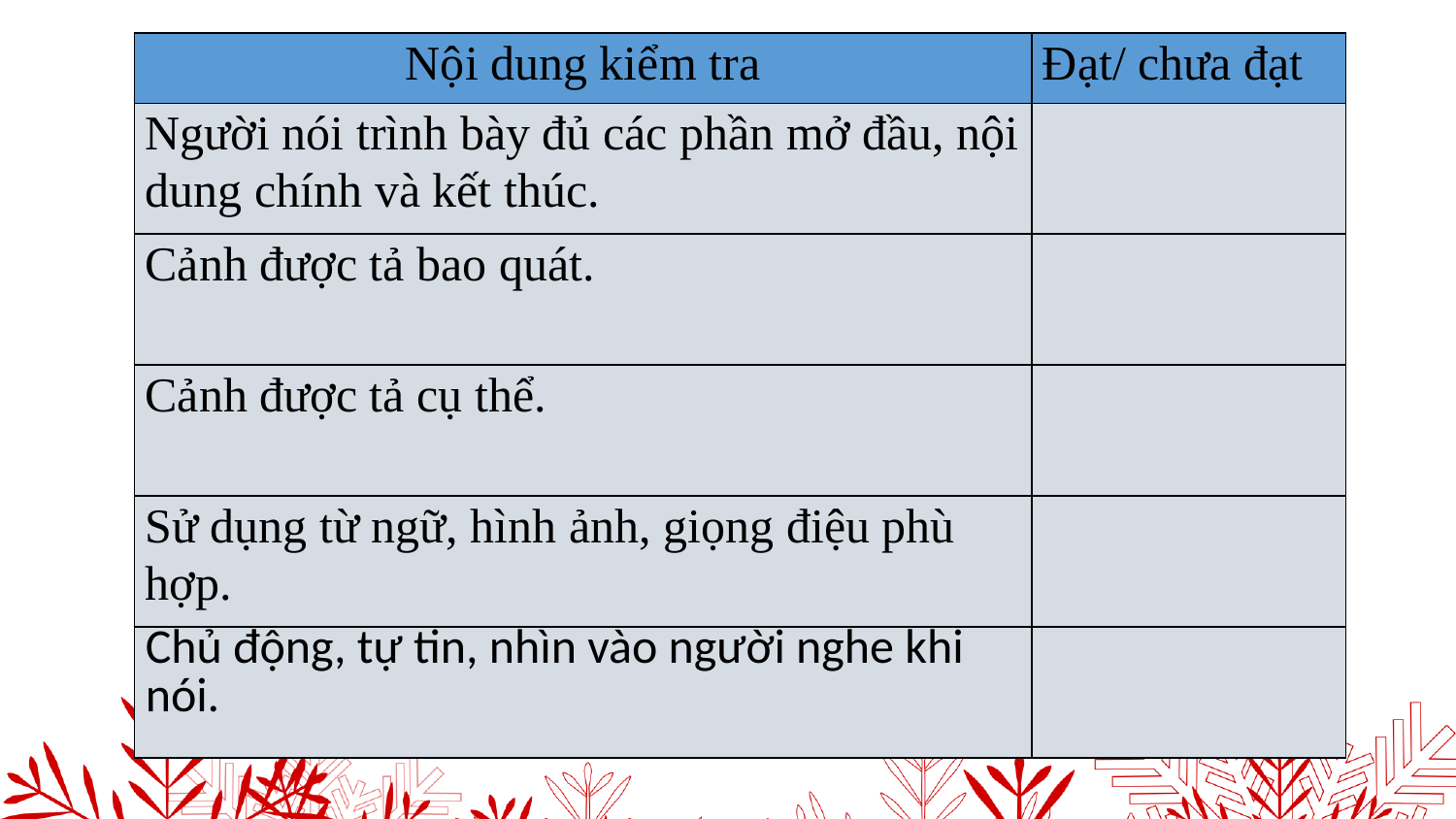

| Nội dung kiểm tra | Đạt/ chưa đạt |
| --- | --- |
| Người nói trình bày đủ các phần mở đầu, nội dung chính và kết thúc. |  |
| Cảnh được tả bao quát. |  |
| Cảnh được tả cụ thể. |  |
| Sử dụng từ ngữ, hình ảnh, giọng điệu phù hợp. |  |
| Chủ động, tự tin, nhìn vào người nghe khi nói. |  |